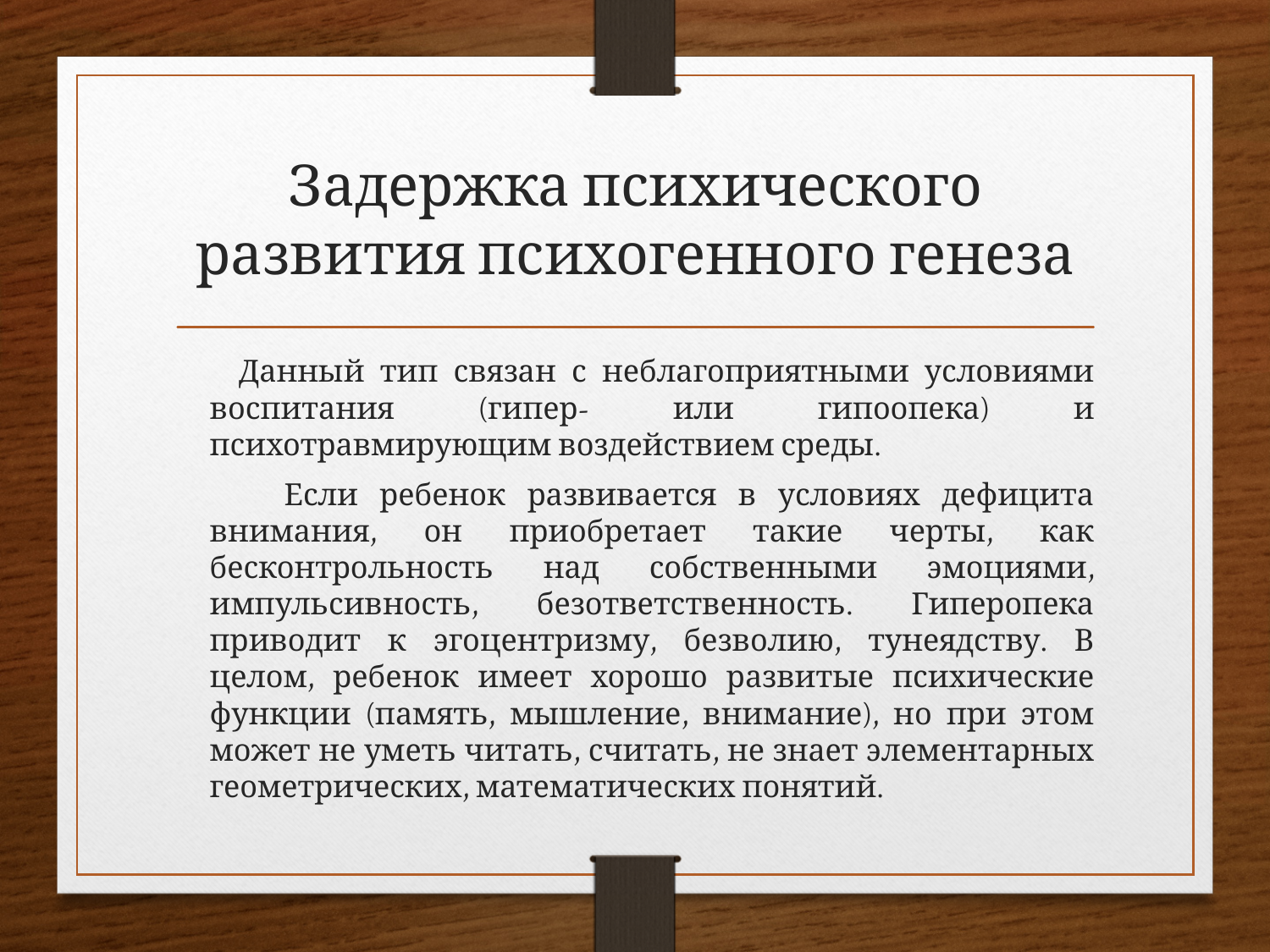

# Задержка психического развития психогенного генеза
    Данный тип связан с неблагоприятными условиями воспитания (гипер- или гипоопека) и психотравмирующим воздействием среды.
     Если ребенок развивается в условиях дефицита внимания, он приобретает такие черты, как бесконтрольность над собственными эмоциями, импульсивность, безответственность. Гиперопека приводит к эгоцентризму, безволию, тунеядству. В целом, ребенок имеет хорошо развитые психические функции (память, мышление, внимание), но при этом может не уметь читать, считать, не знает элементарных геометрических, математических понятий.